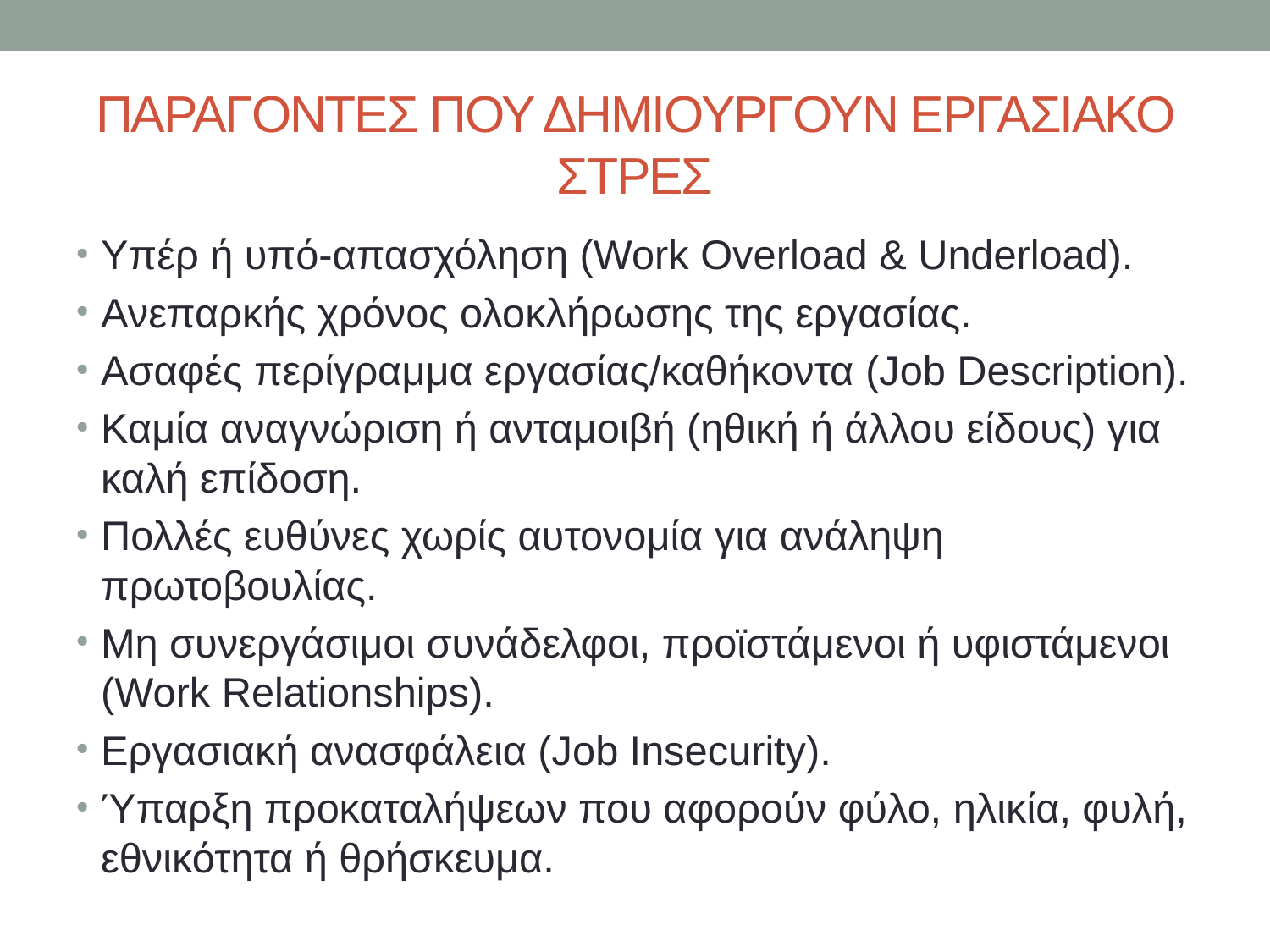

# ΠΑΡΑΓΟΝΤΕΣ ΠΟΥ ΔΗΜΙΟΥΡΓΟΥΝ ΕΡΓΑΣΙΑΚΟ ΣΤΡΕΣ
Υπέρ ή υπό-απασχόληση (Work Overload & Underload).
Ανεπαρκής χρόνος ολοκλήρωσης της εργασίας.
Ασαφές περίγραμμα εργασίας/καθήκοντα (Job Description).
Καμία αναγνώριση ή ανταμοιβή (ηθική ή άλλου είδους) για καλή επίδοση.
Πολλές ευθύνες χωρίς αυτονομία για ανάληψη πρωτοβουλίας.
Μη συνεργάσιμοι συνάδελφοι, προϊστάμενοι ή υφιστάμενοι (Work Relationships).
Εργασιακή ανασφάλεια (Job Insecurity).
Ύπαρξη προκαταλήψεων που αφορούν φύλο, ηλικία, φυλή, εθνικότητα ή θρήσκευμα.